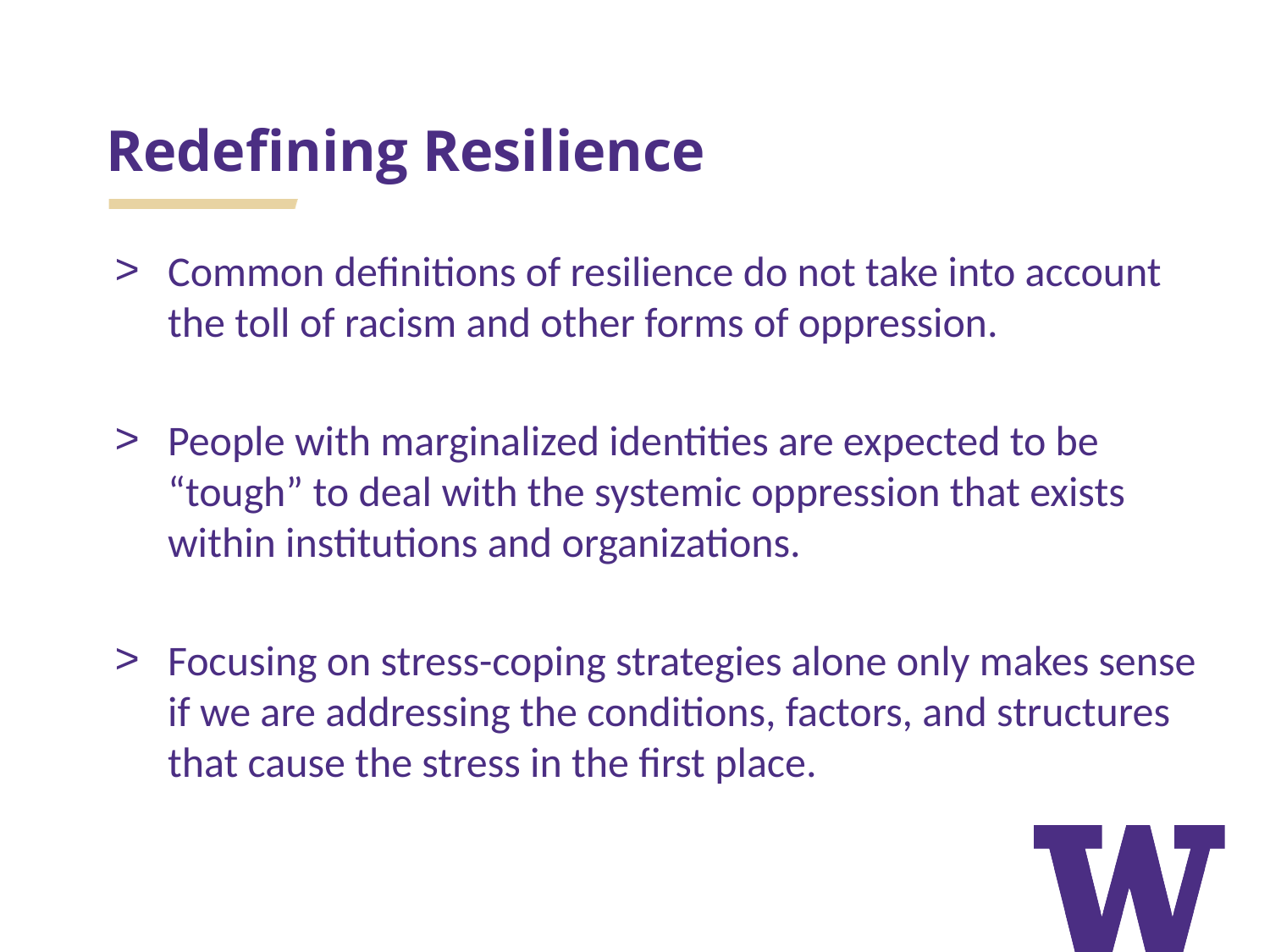

# Redefining Resilience
Common definitions of resilience do not take into account the toll of racism and other forms of oppression.

People with marginalized identities are expected to be “tough” to deal with the systemic oppression that exists within institutions and organizations.

Focusing on stress-coping strategies alone only makes sense if we are addressing the conditions, factors, and structures that cause the stress in the first place.